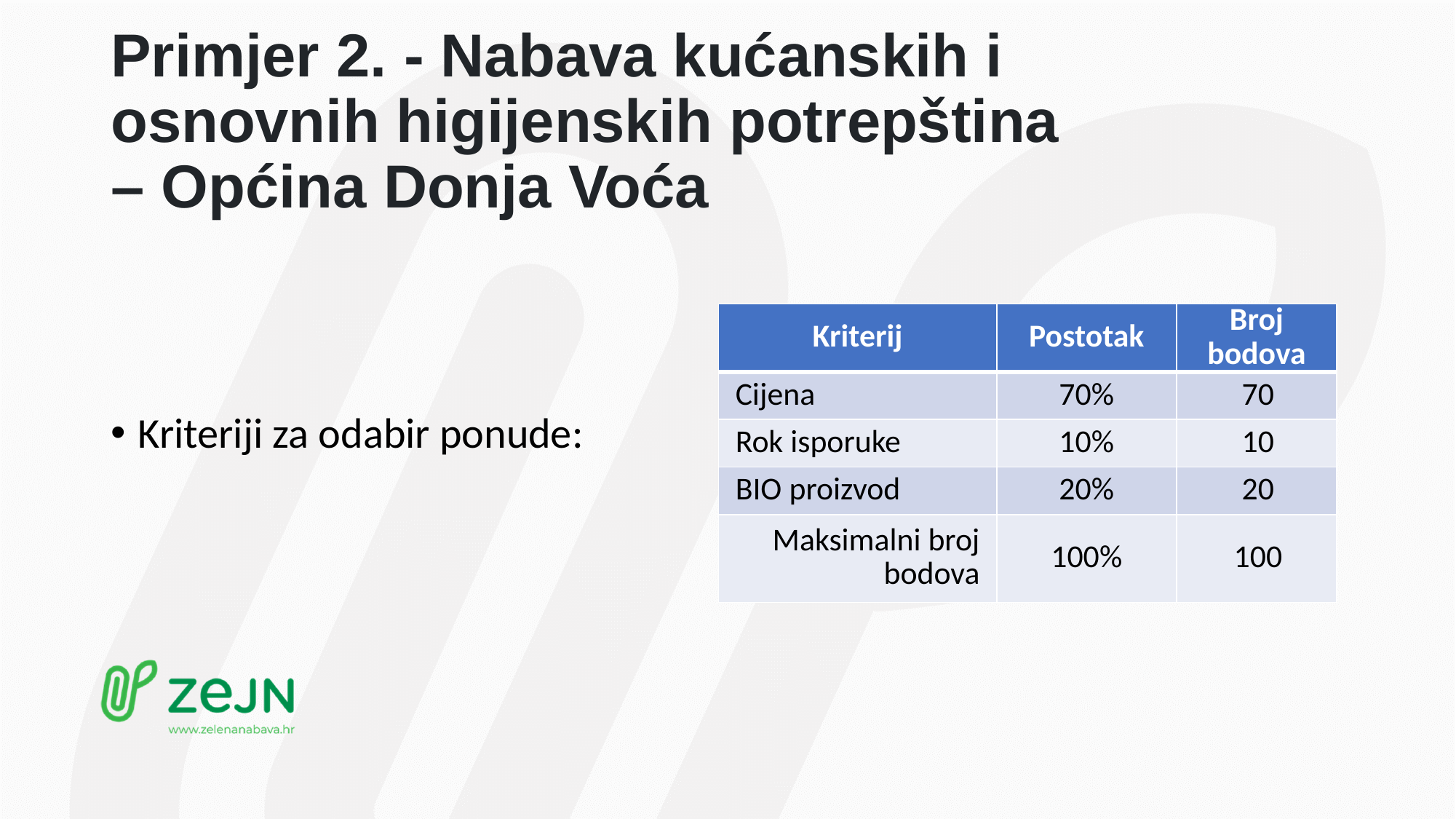

# Primjer 2. - Nabava kućanskih i osnovnih higijenskih potrepština – Općina Donja Voća

Kriteriji za odabir ponude:

| Kriterij | Postotak | Broj bodova |
| --- | --- | --- |
| Cijena | 70% | 70 |
| Rok isporuke | 10% | 10 |
| BIO proizvod | 20% | 20 |
| Maksimalni broj bodova | 100% | 100 |